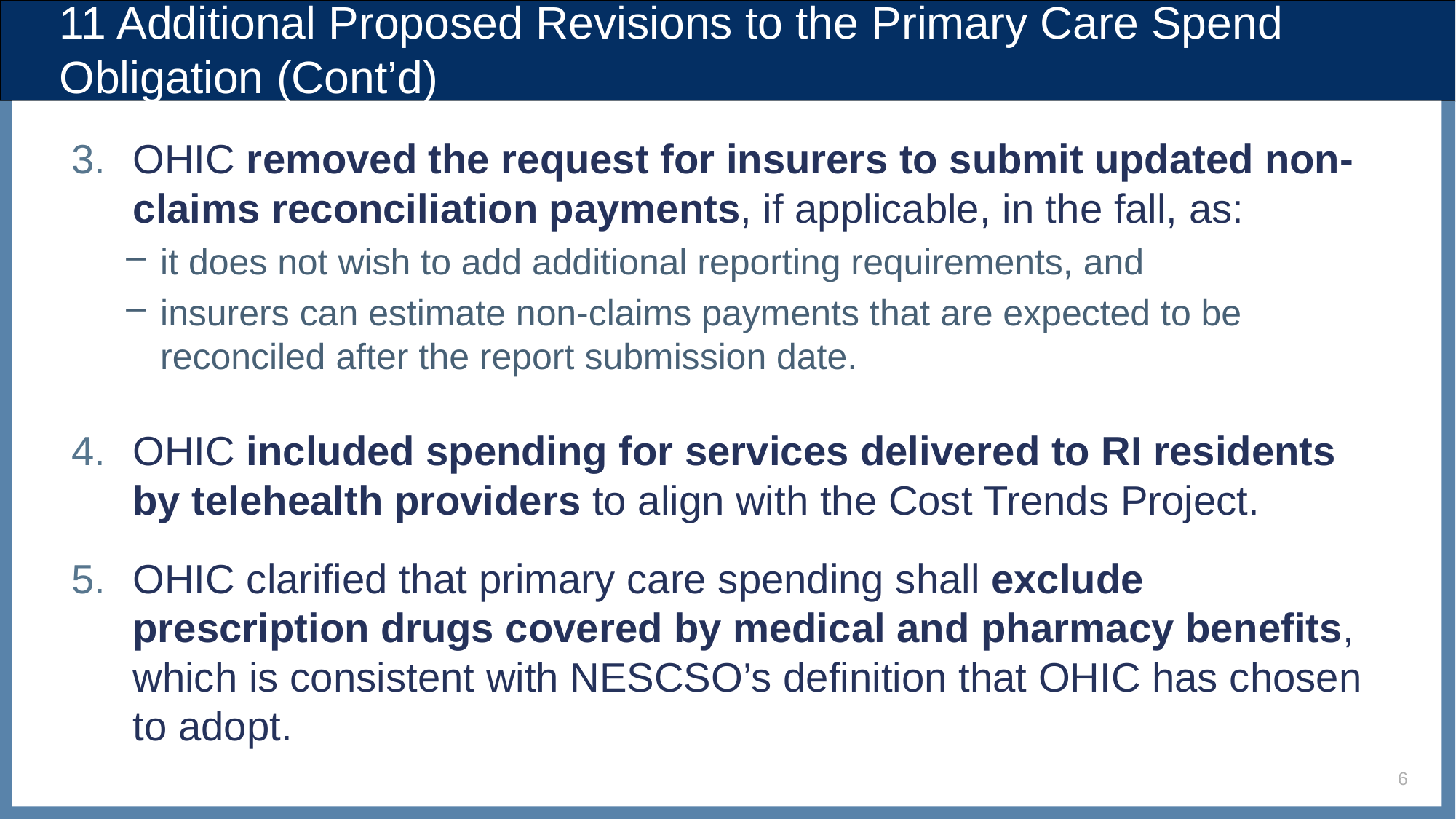

# 11 Additional Proposed Revisions to the Primary Care Spend Obligation (Cont’d)
OHIC removed the request for insurers to submit updated non-claims reconciliation payments, if applicable, in the fall, as:
it does not wish to add additional reporting requirements, and
insurers can estimate non-claims payments that are expected to be reconciled after the report submission date.

OHIC included spending for services delivered to RI residents by telehealth providers to align with the Cost Trends Project.

OHIC clarified that primary care spending shall exclude prescription drugs covered by medical and pharmacy benefits, which is consistent with NESCSO’s definition that OHIC has chosen to adopt.
6